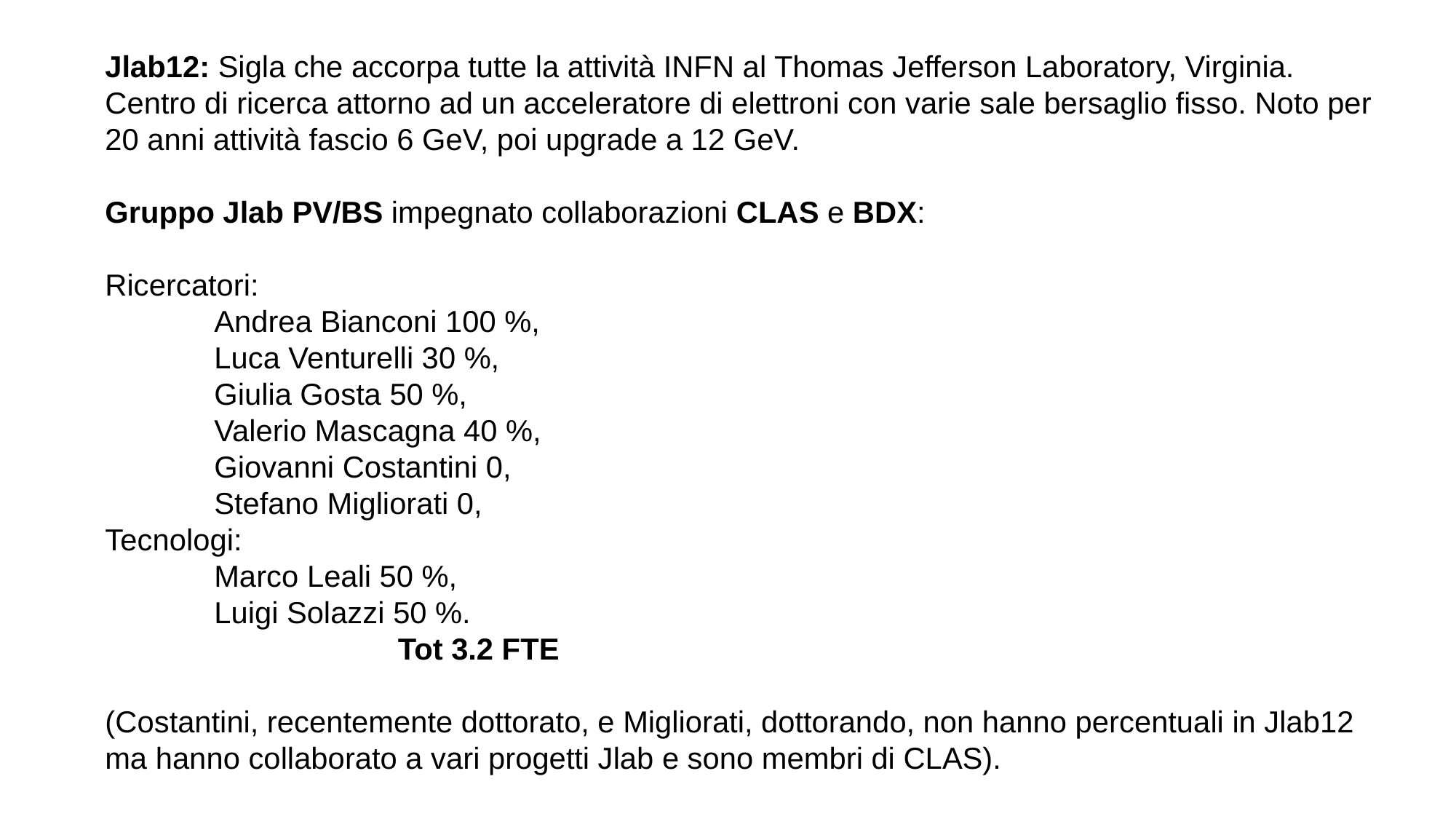

Jlab12: Sigla che accorpa tutte la attività INFN al Thomas Jefferson Laboratory, Virginia. Centro di ricerca attorno ad un acceleratore di elettroni con varie sale bersaglio fisso. Noto per 20 anni attività fascio 6 GeV, poi upgrade a 12 GeV.

Gruppo Jlab PV/BS impegnato collaborazioni CLAS e BDX:

Ricercatori:
	Andrea Bianconi 100 %,
	Luca Venturelli 30 %,
	Giulia Gosta 50 %,
	Valerio Mascagna 40 %,
	Giovanni Costantini 0,
	Stefano Migliorati 0,
Tecnologi:
	Marco Leali 50 %,
	Luigi Solazzi 50 %.
                                   Tot 3.2 FTE

(Costantini, recentemente dottorato, e Migliorati, dottorando, non hanno percentuali in Jlab12 ma hanno collaborato a vari progetti Jlab e sono membri di CLAS).